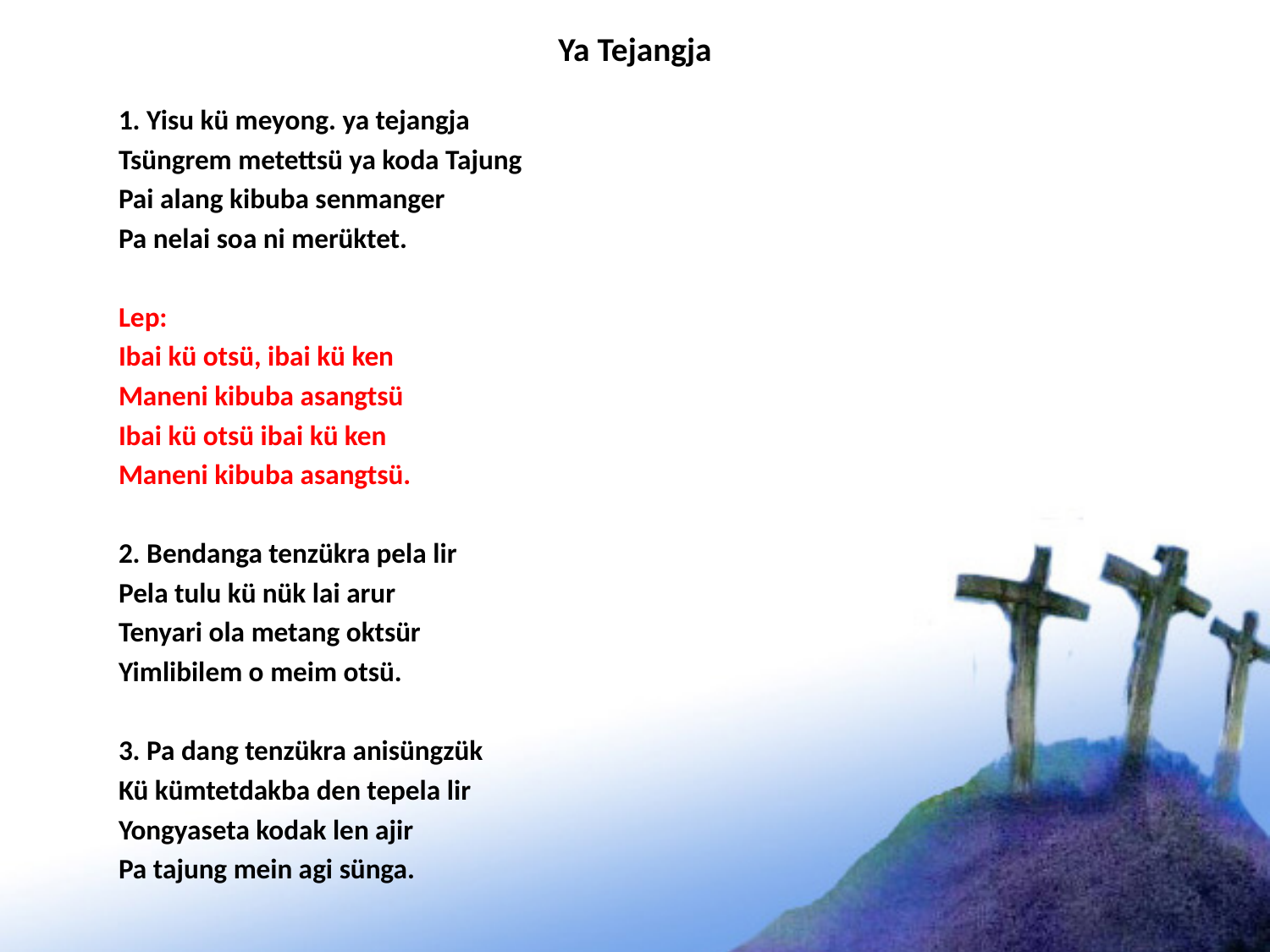

# Ya Tejangja
1. Yisu kü meyong. ya tejangja
Tsüngrem metettsü ya koda Tajung
Pai alang kibuba senmanger
Pa nelai soa ni merüktet.

Lep:
Ibai kü otsü, ibai kü ken
Maneni kibuba asangtsü
Ibai kü otsü ibai kü ken
Maneni kibuba asangtsü.

2. Bendanga tenzükra pela lir
Pela tulu kü nük lai arur
Tenyari ola metang oktsür
Yimlibilem o meim otsü.

3. Pa dang tenzükra anisüngzük
Kü kümtetdakba den tepela lir
Yongyaseta kodak len ajir
Pa tajung mein agi sünga.